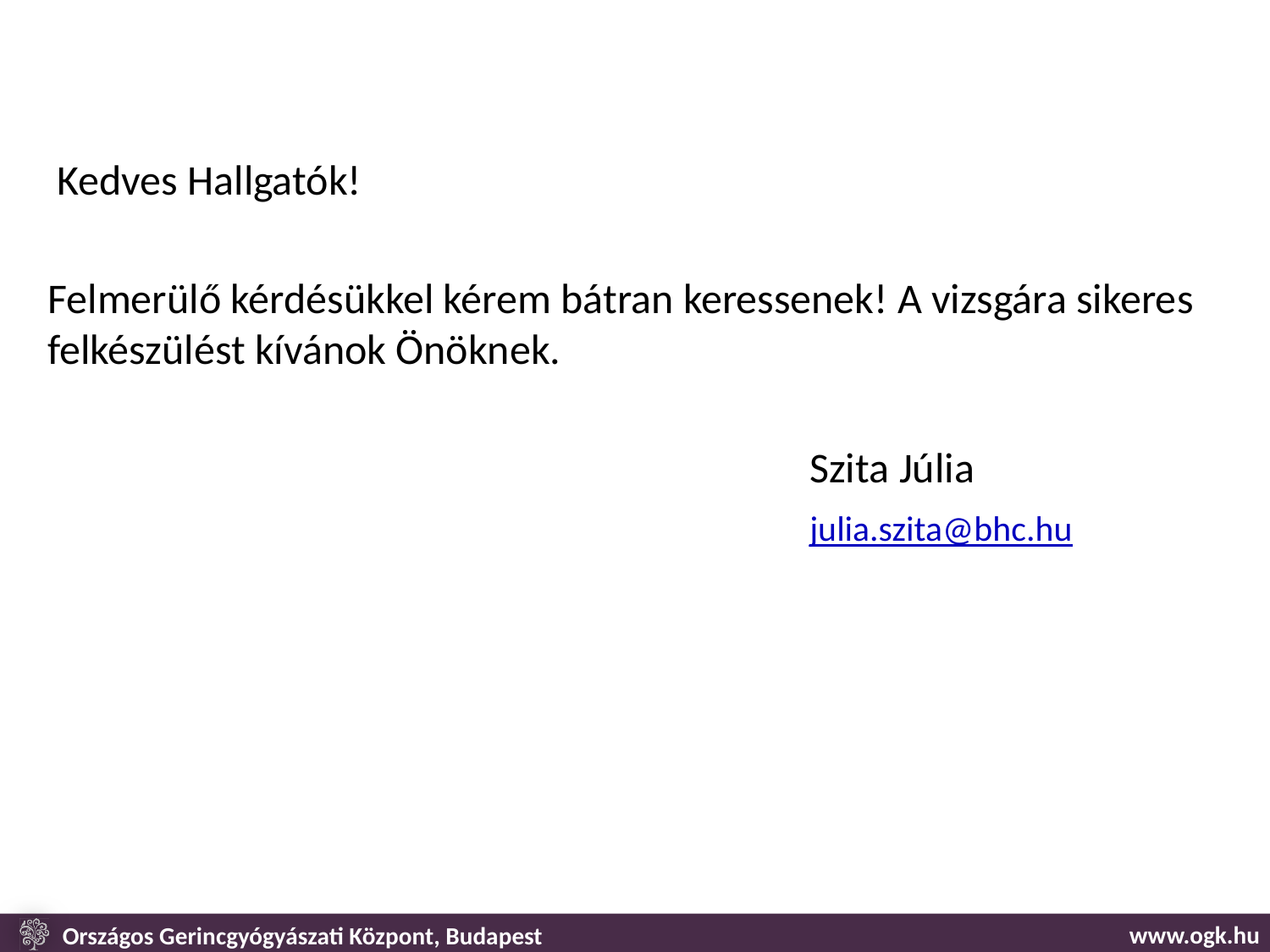

Kedves Hallgatók!

Felmerülő kérdésükkel kérem bátran keressenek! A vizsgára sikeres felkészülést kívánok Önöknek.

						Szita Júlia
						julia.szita@bhc.hu